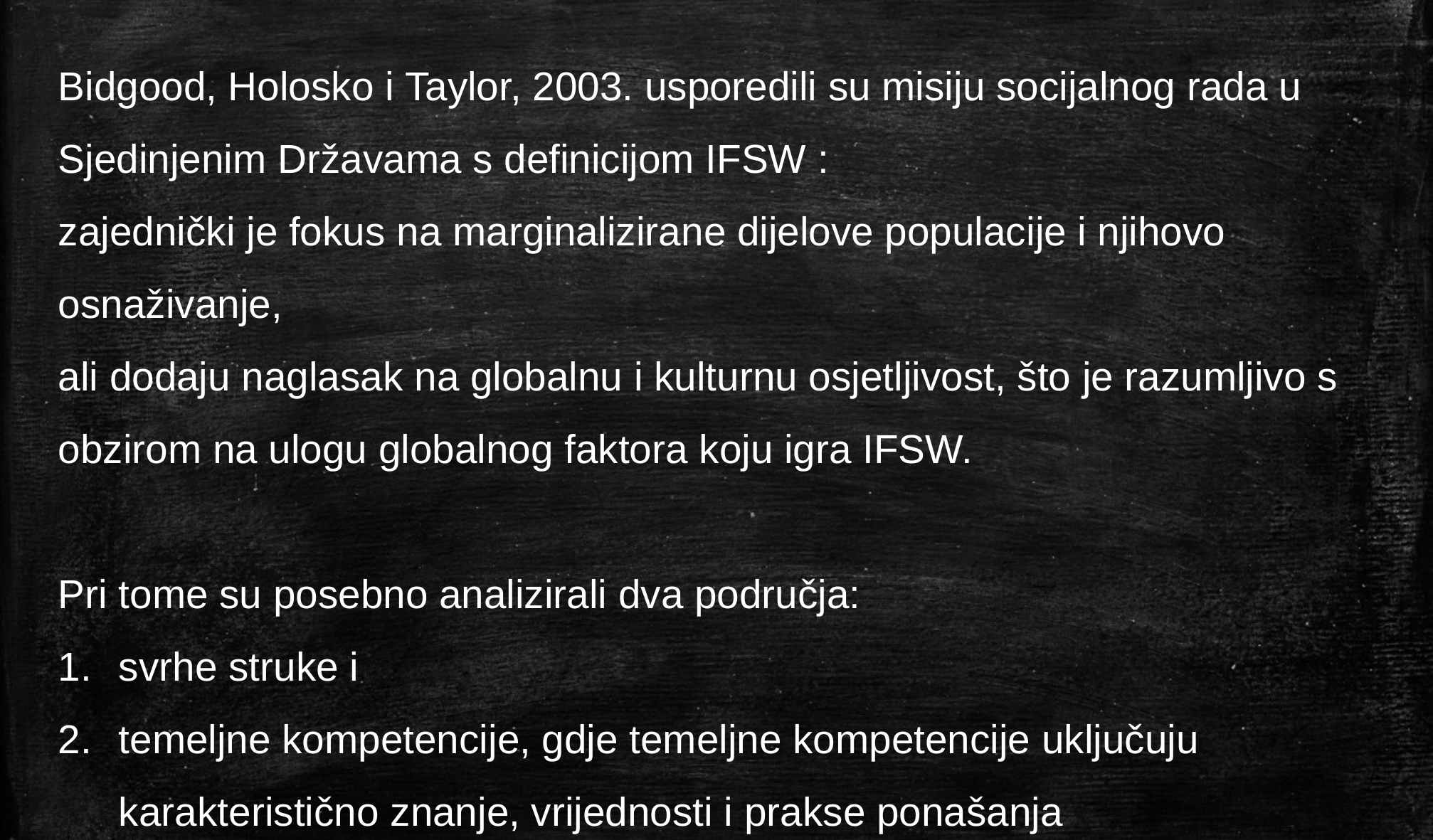

Bidgood, Holosko i Taylor, 2003. usporedili su misiju socijalnog rada u Sjedinjenim Državama s definicijom IFSW :
zajednički je fokus na marginalizirane dijelove populacije i njihovo osnaživanje,
ali dodaju naglasak na globalnu i kulturnu osjetljivost, što je razumljivo s obzirom na ulogu globalnog faktora koju igra IFSW.

Pri tome su posebno analizirali dva područja:
svrhe struke i
temeljne kompetencije, gdje temeljne kompetencije uključuju karakteristično znanje, vrijednosti i prakse ponašanja